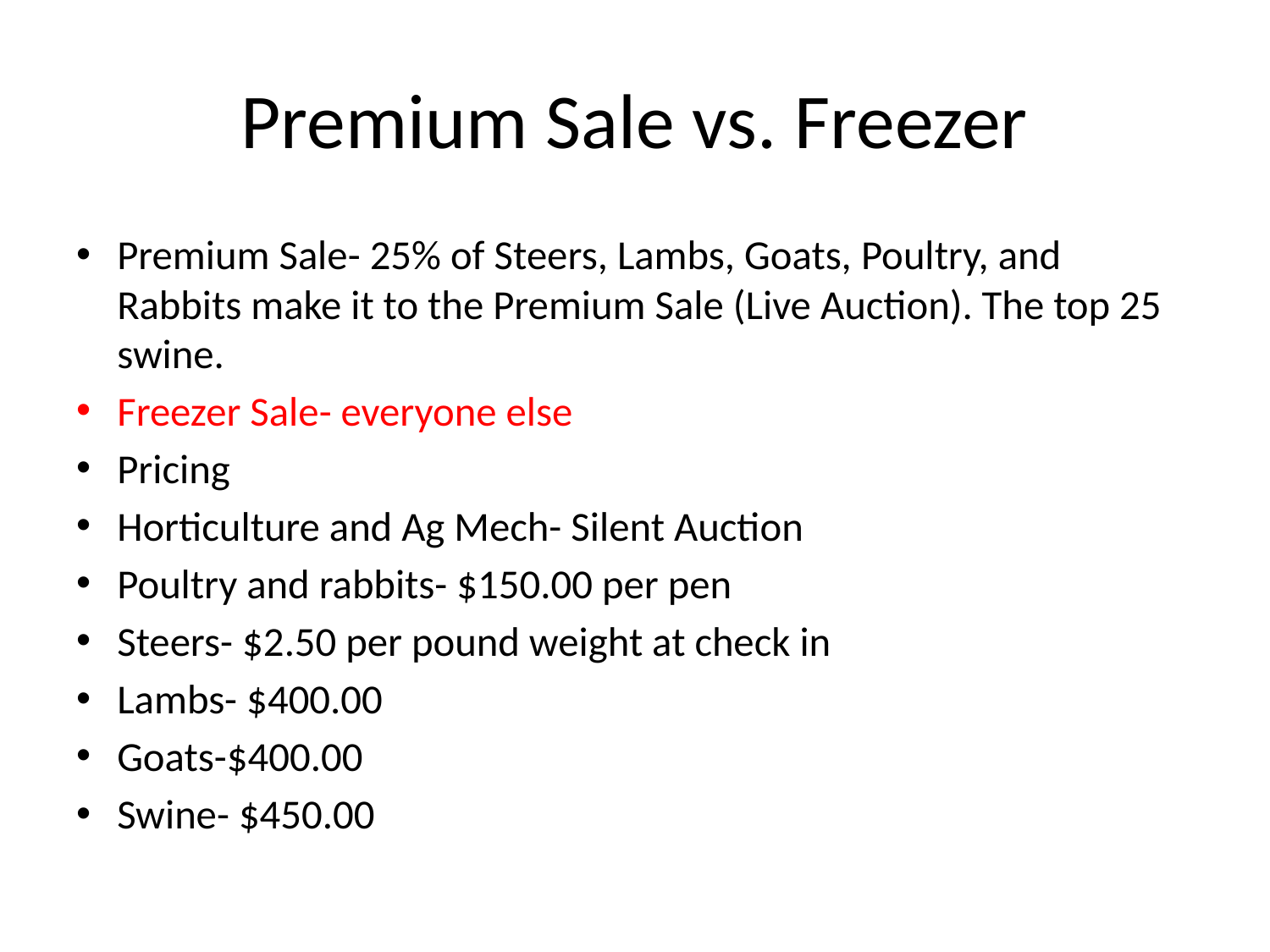

# Premium Sale vs. Freezer
Premium Sale- 25% of Steers, Lambs, Goats, Poultry, and Rabbits make it to the Premium Sale (Live Auction). The top 25 swine.
Freezer Sale- everyone else
Pricing
Horticulture and Ag Mech- Silent Auction
Poultry and rabbits- $150.00 per pen
Steers- $2.50 per pound weight at check in
Lambs- $400.00
Goats-$400.00
Swine- $450.00